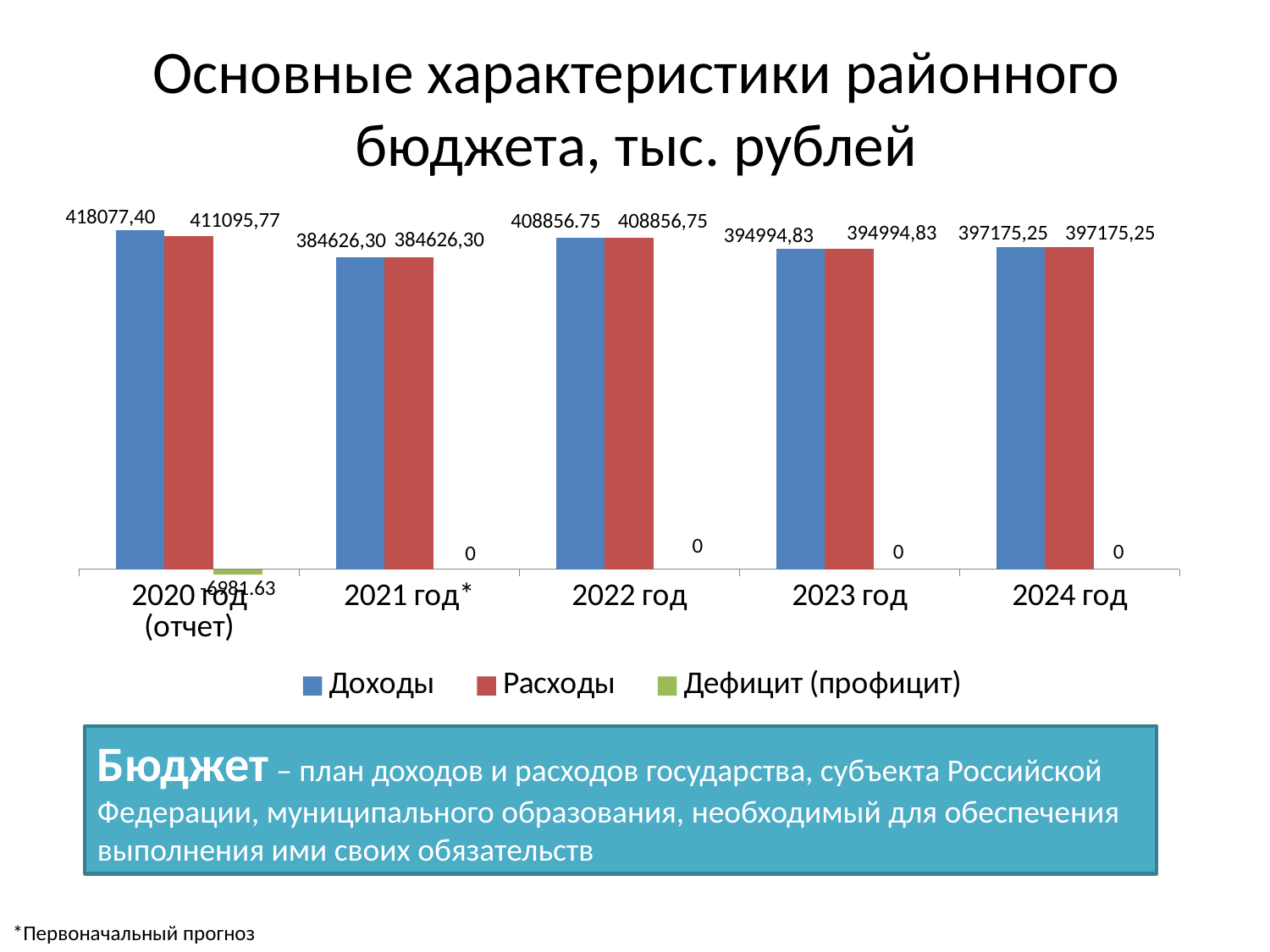

# Основные характеристики районного бюджета, тыс. рублей

### Chart

| Category | Доходы | Расходы | Дефицит (профицит) |
|---|---|---|---|
| 2020 год (отчет) | 418077.4 | 411095.77 | -6981.63 |
| 2021 год* | 384626.3 | 384626.3 | 0.0 |
| 2022 год | 408856.75 | 408856.75 | 0.0 |
| 2023 год | 394994.83 | 394994.83 | 0.0 |
| 2024 год | 397175.25 | 397175.25 | 0.0 |
Бюджет – план доходов и расходов государства, субъекта Российской Федерации, муниципального образования, необходимый для обеспечения выполнения ими своих обязательств
*Первоначальный прогноз